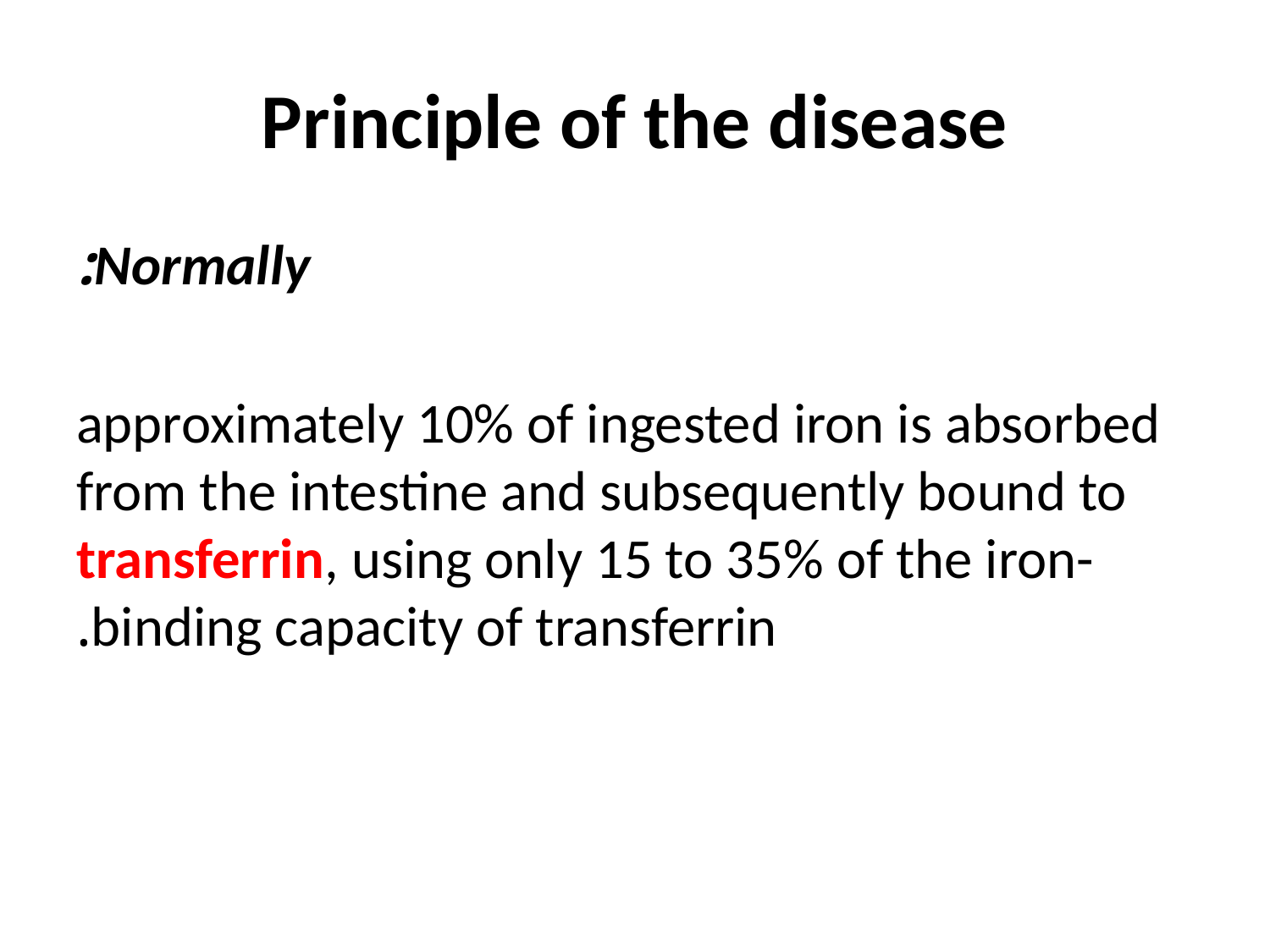

# Principle of the disease
Normally:

approximately 10% of ingested iron is absorbed from the intestine and subsequently bound to transferrin, using only 15 to 35% of the iron-binding capacity of transferrin.